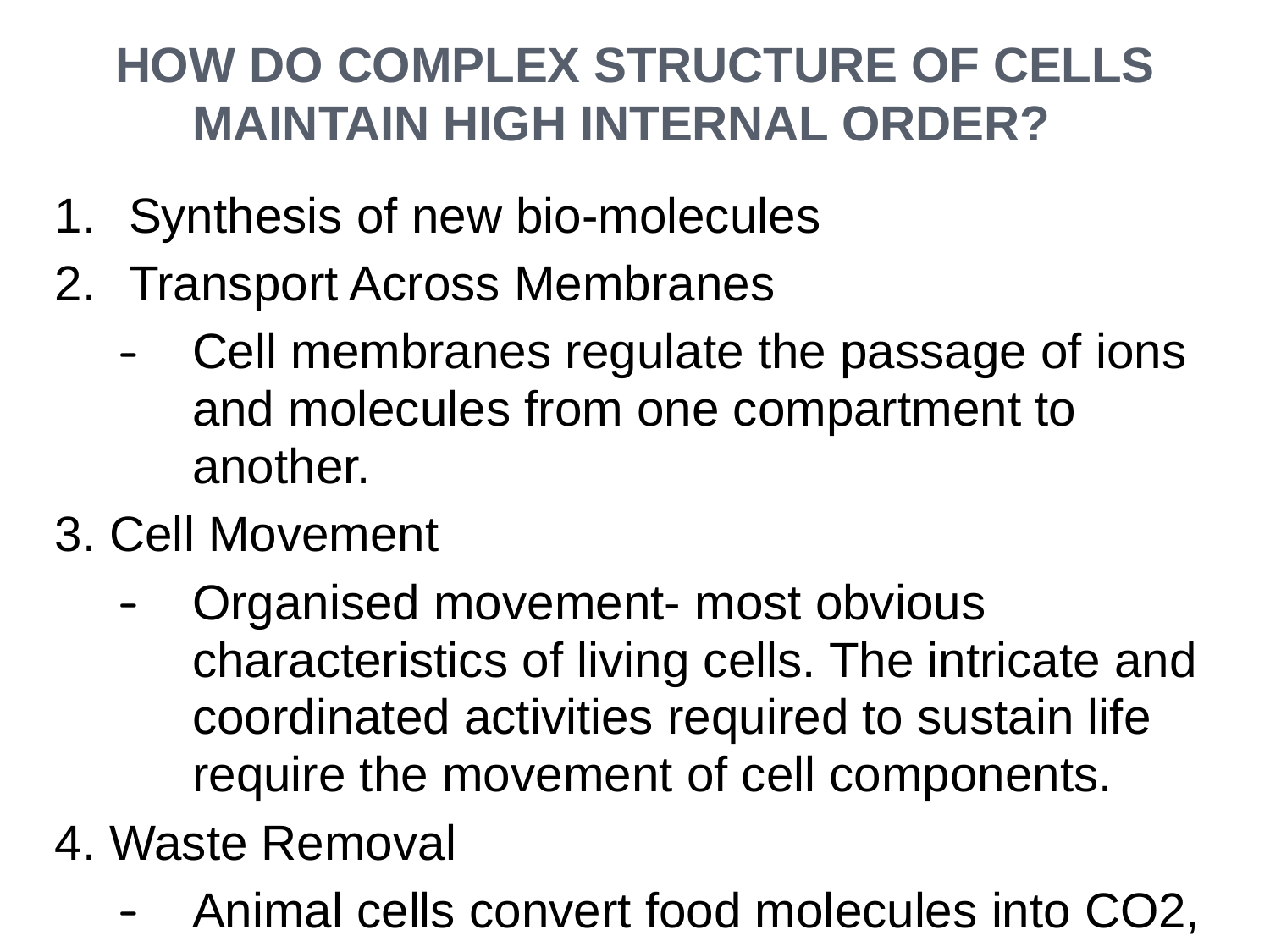

HOW DO COMPLEX STRUCTURE OF CELLS MAINTAIN HIGH INTERNAL ORDER?
Synthesis of new bio-molecules
Transport Across Membranes
Cell membranes regulate the passage of ions and molecules from one compartment to another.
3. Cell Movement
Organised movement- most obvious characteristics of living cells. The intricate and coordinated activities required to sustain life require the movement of cell components.
4. Waste Removal
Animal cells convert food molecules into CO2, H20 & NH3. If these not disposed properly can be toxic.